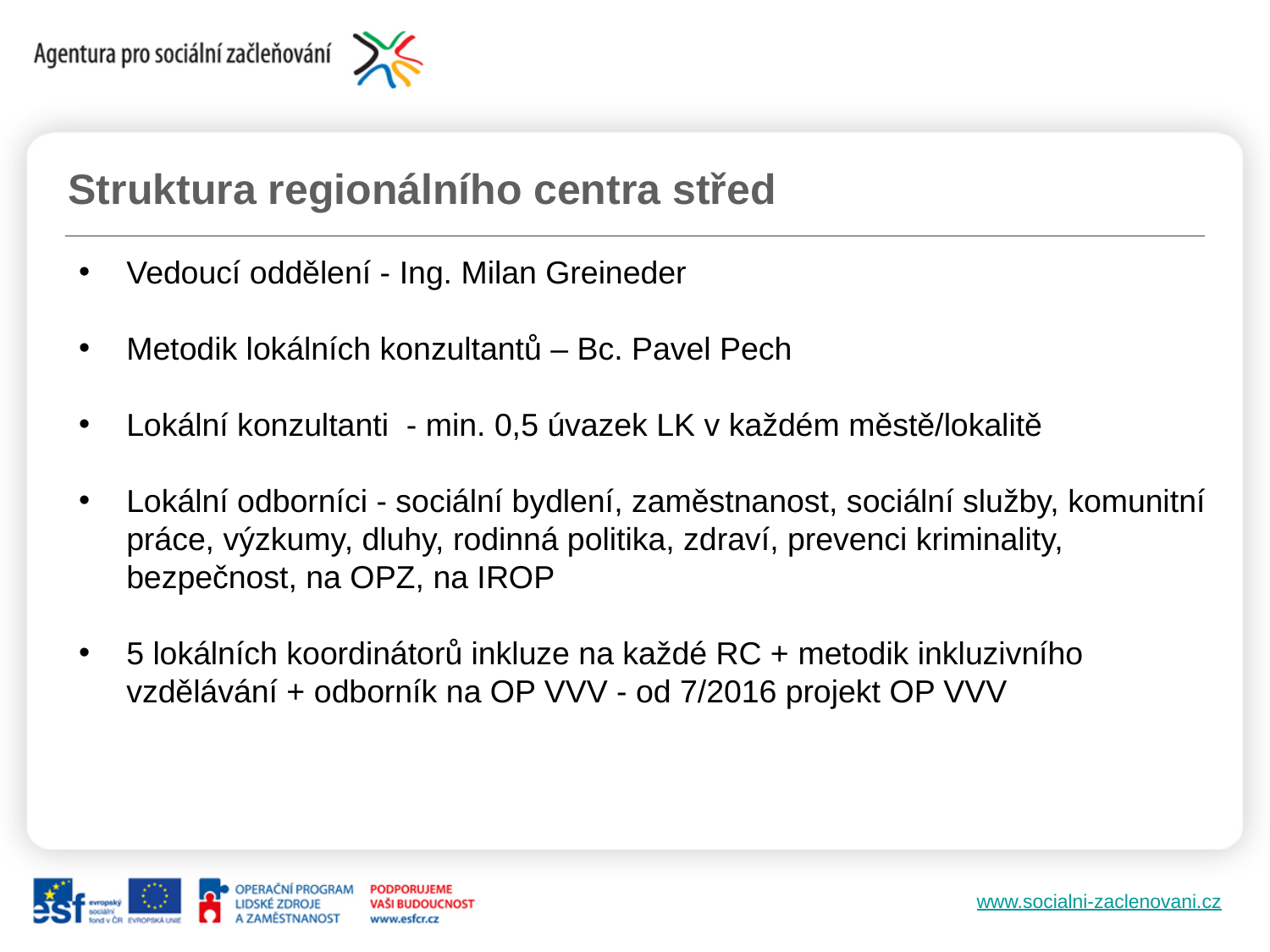

Struktura regionálního centra střed

Vedoucí oddělení - Ing. Milan Greineder

Metodik lokálních konzultantů – Bc. Pavel Pech

Lokální konzultanti  - min. 0,5 úvazek LK v každém městě/lokalitě

Lokální odborníci - sociální bydlení, zaměstnanost, sociální služby, komunitní práce, výzkumy, dluhy, rodinná politika, zdraví, prevenci kriminality, bezpečnost, na OPZ, na IROP

5 lokálních koordinátorů inkluze na každé RC + metodik inkluzivního vzdělávání + odborník na OP VVV - od 7/2016 projekt OP VVV